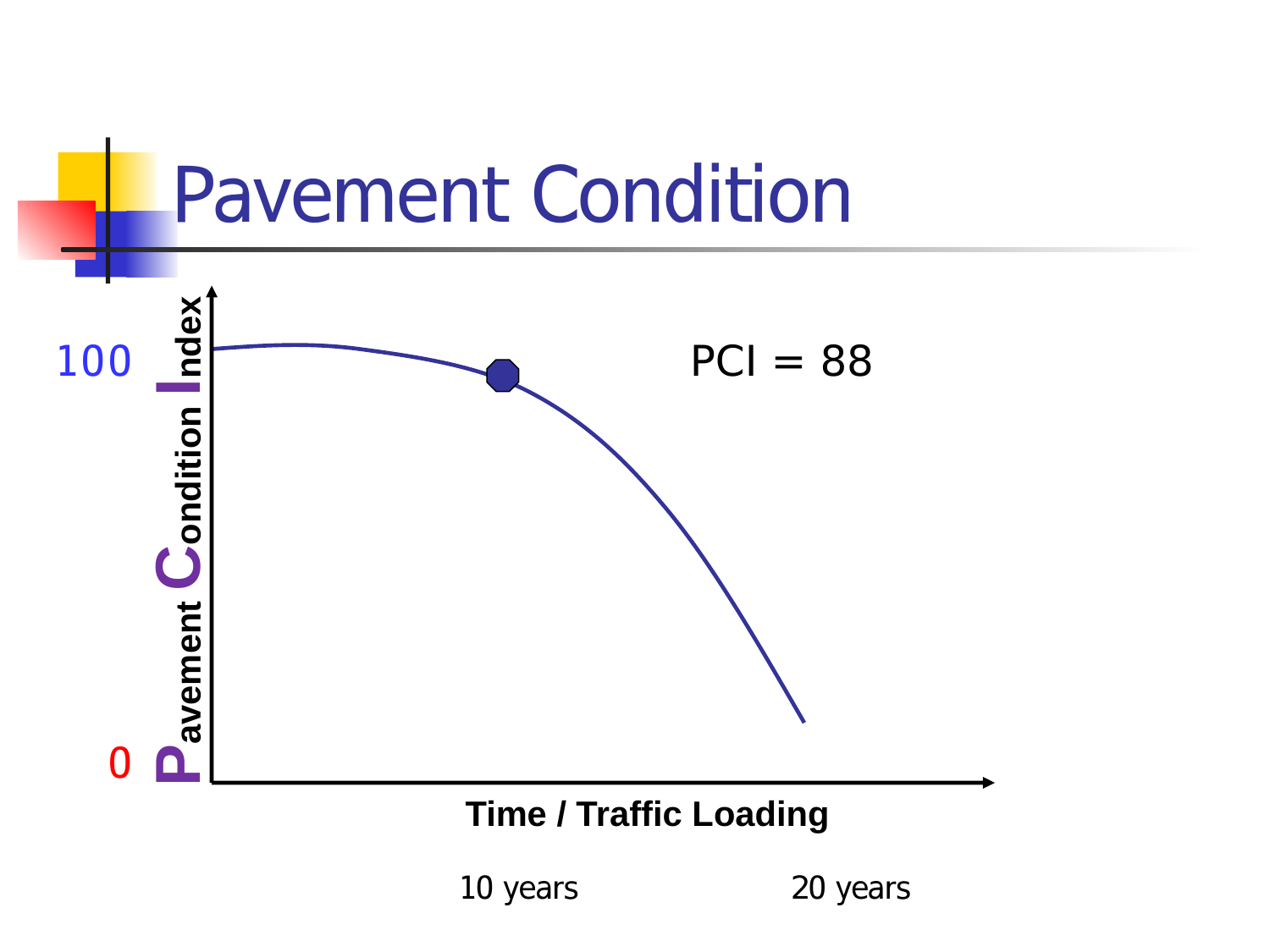

# Pavement Condition

100
PCI = 88

Pavement Condition Index
0

Time / Traffic Loading
10 years
20 years